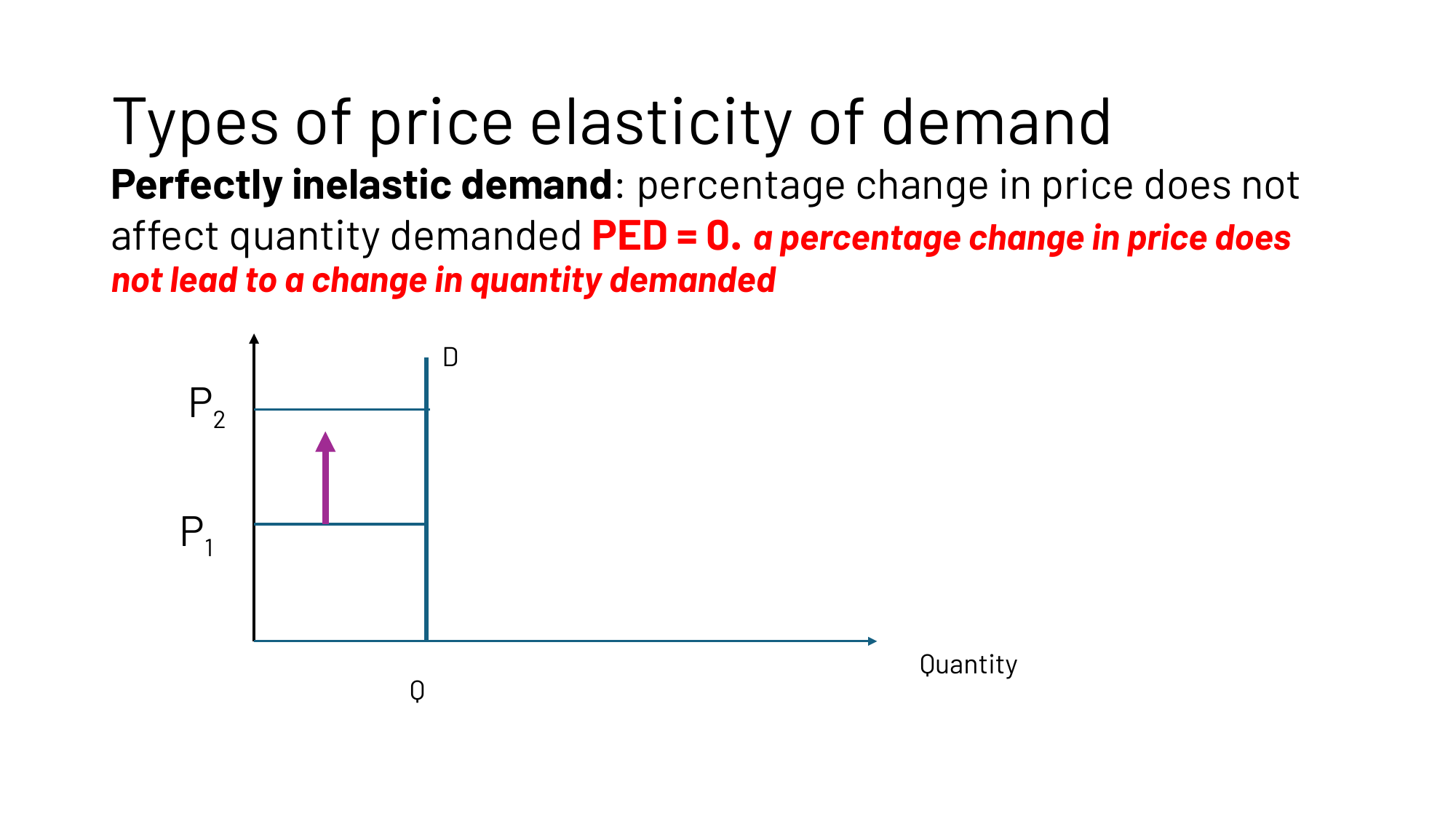

# Types of price elasticity of demand
Perfectly inelastic demand: percentage change in price does not affect quantity demanded PED = 0. a percentage change in price does not lead to a change in quantity demanded

         P2

        P1

D
Quantity
Q